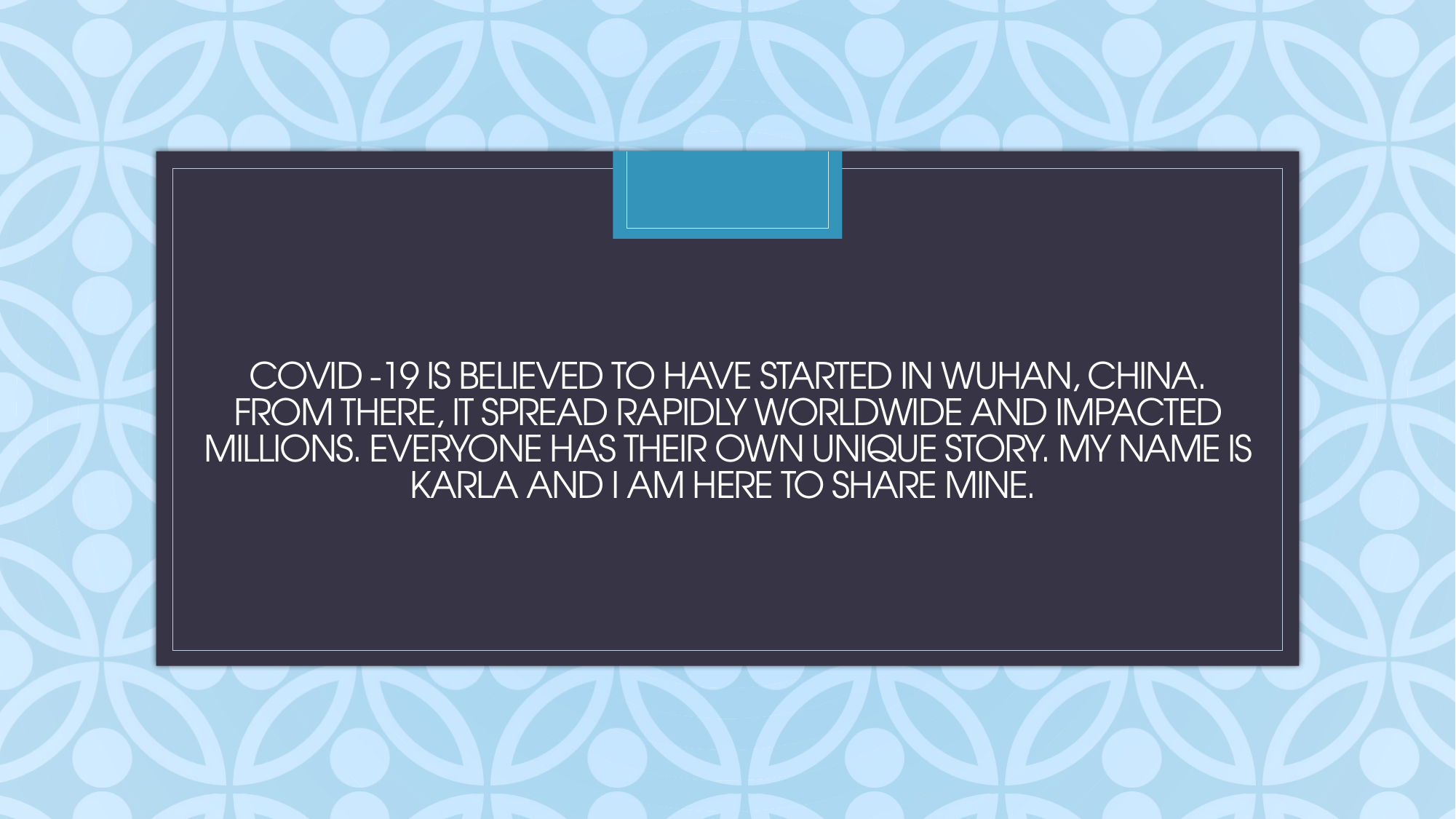

# covid -19 is believed to have started in wuhan, china. from there, it spread rapidly worldwide and impacted millions. Everyone has their own unique story. My name is Karla and I am here to share mine.